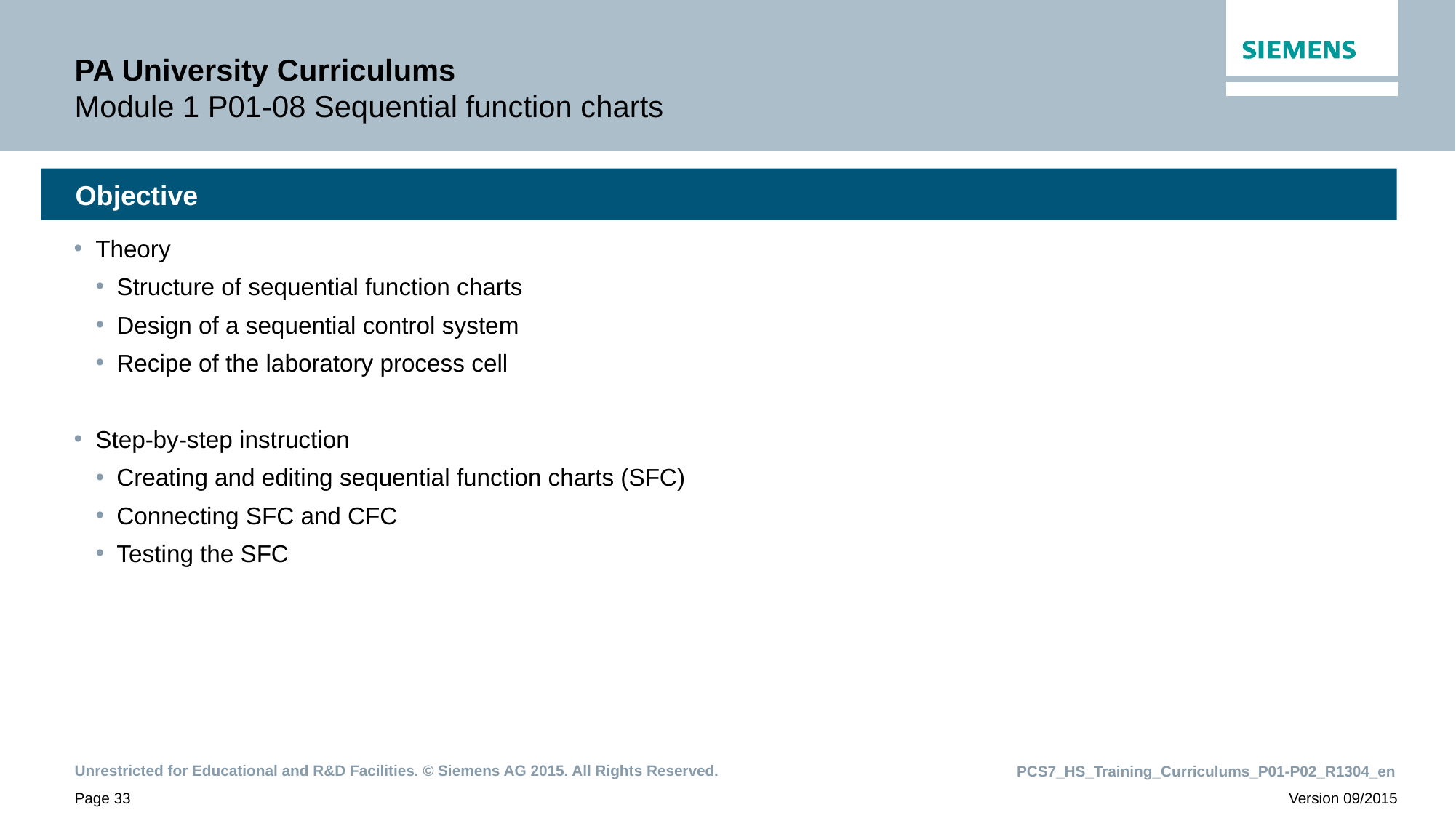

# PA University Curriculums Module 1 P01-08 Sequential function charts
Objective
Theory
Structure of sequential function charts
Design of a sequential control system
Recipe of the laboratory process cell

Step-by-step instruction
Creating and editing sequential function charts (SFC)
Connecting SFC and CFC
Testing the SFC